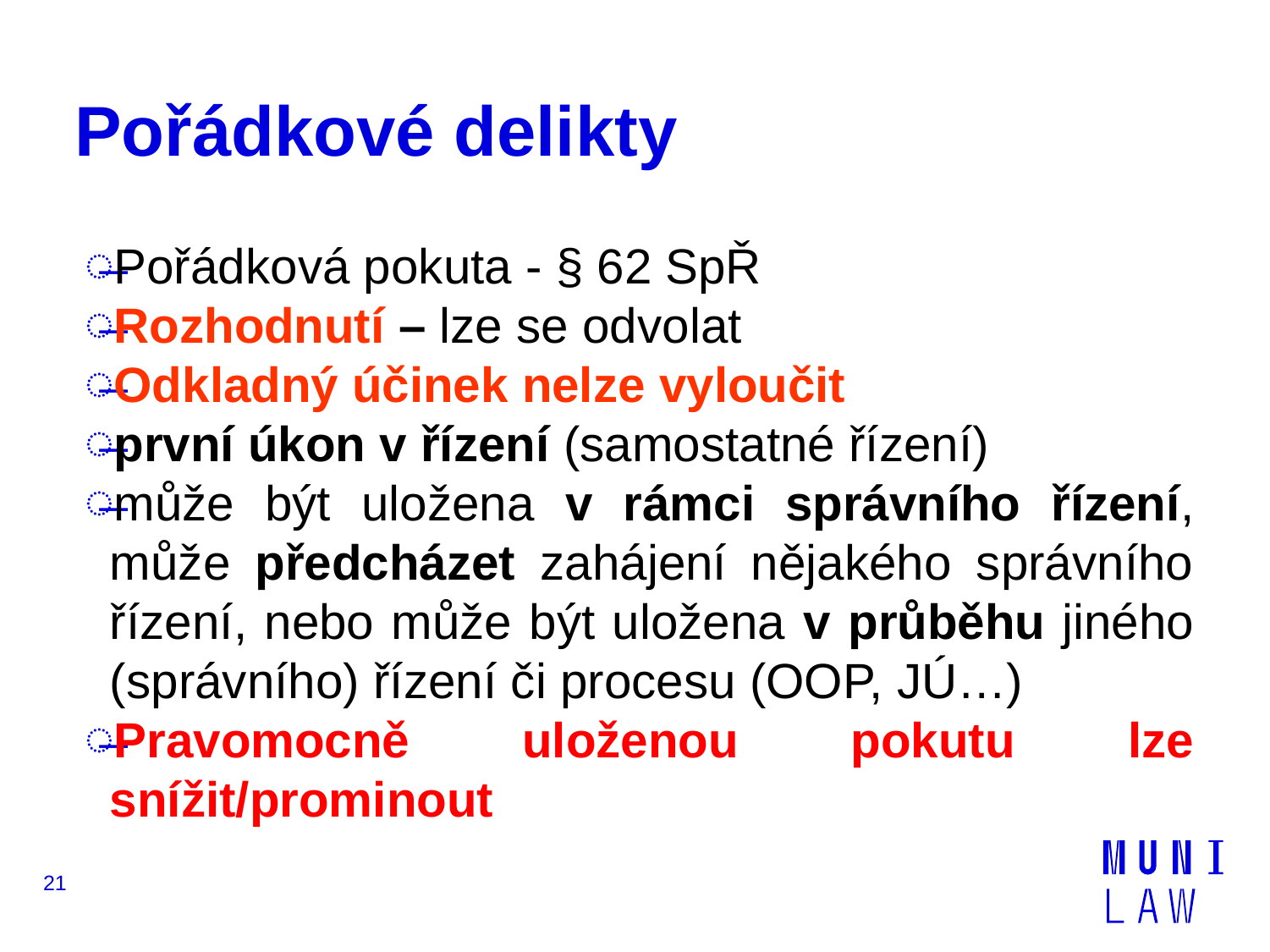

# Pořádkové delikty
Pořádková pokuta - § 62 SpŘ
Rozhodnutí – lze se odvolat
Odkladný účinek nelze vyloučit
první úkon v řízení (samostatné řízení)
může být uložena v rámci správního řízení, může předcházet zahájení nějakého správního řízení, nebo může být uložena v průběhu jiného (správního) řízení či procesu (OOP, JÚ…)
Pravomocně uloženou pokutu lze snížit/prominout
21